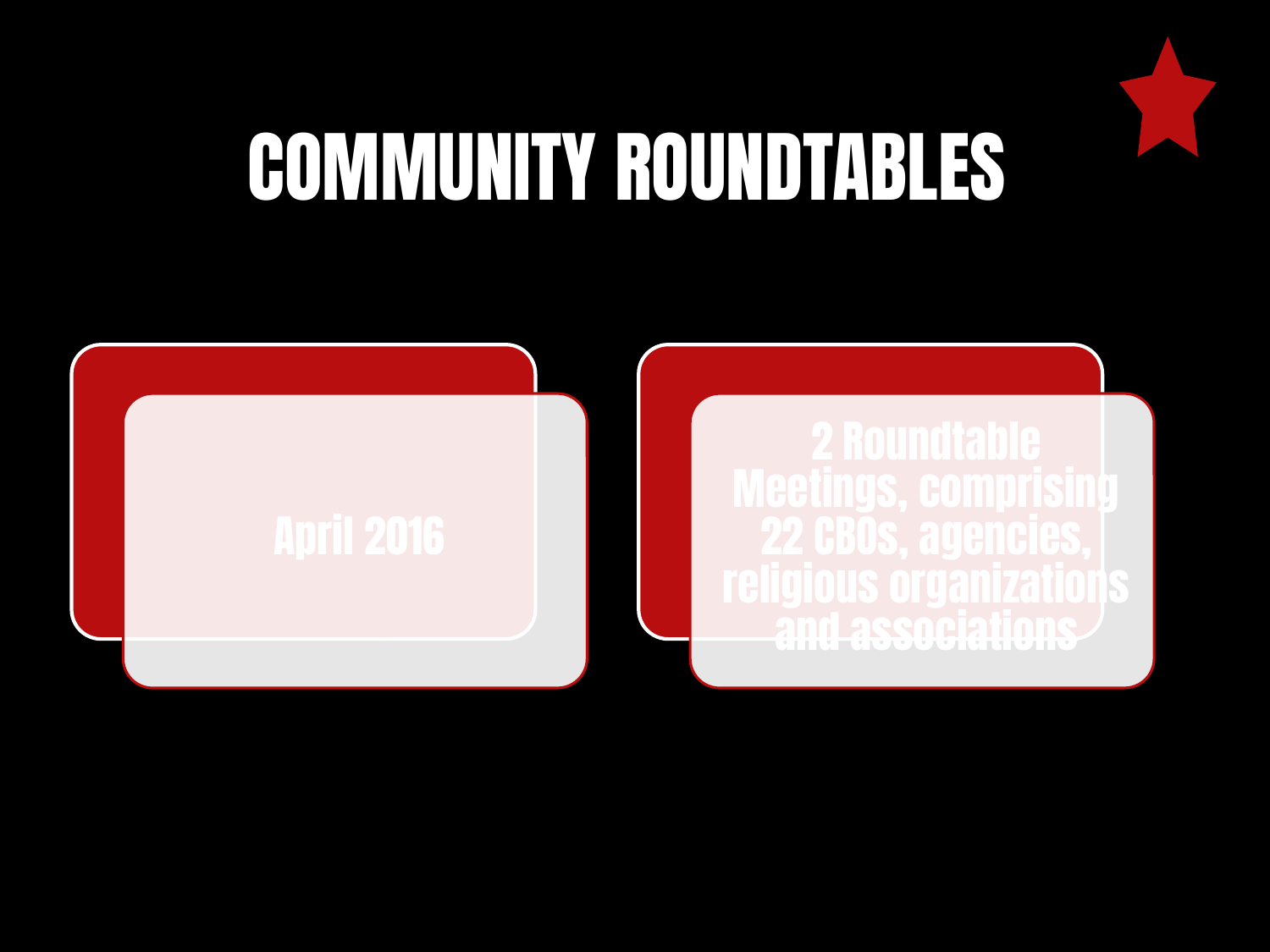

# COMMUNITY Roundtables
April 2016
2 Roundtable Meetings, comprising 22 CBOs, agencies, religious organizations and associations